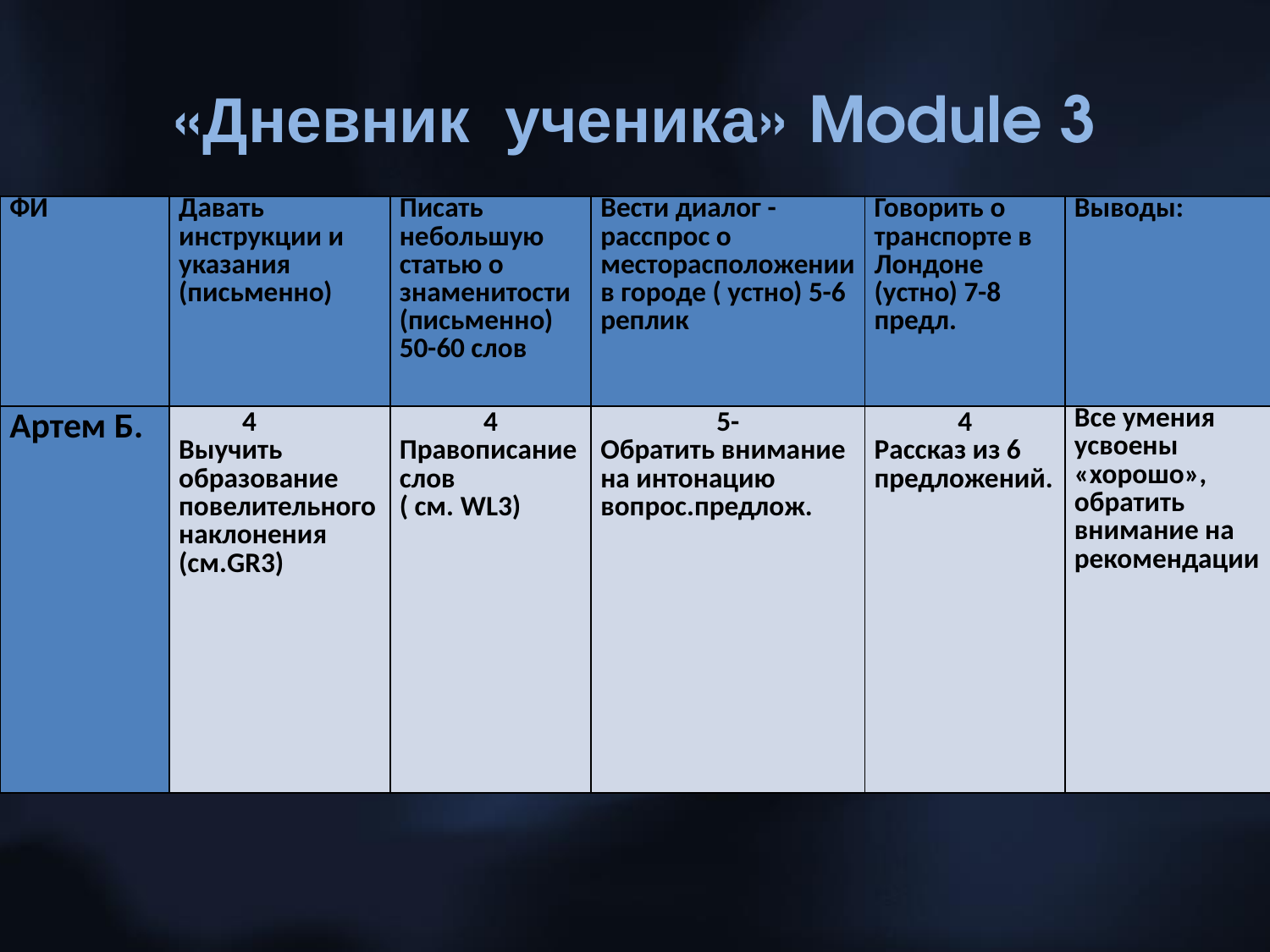

# «Дневник  ученика»	Module 3
| ФИ | Давать инструкции и указания (письменно) | Писать небольшую статью о знаменитости (письменно) 50-60 слов | Вести диалог - расспрос о месторасположении в городе ( устно) 5-6 реплик | Говорить о транспорте в Лондоне (устно) 7-8 предл. | Выводы: |
| --- | --- | --- | --- | --- | --- |
| Артем Б. | 4 Выучить образование повелительного наклонения (см.GR3) | 4 Правописание слов ( см. WL3) | 5- Обратить внимание на интонацию вопрос.предлож. | 4 Рассказ из 6 предложений. | Все умения усвоены «хорошо», обратить внимание на рекомендации |